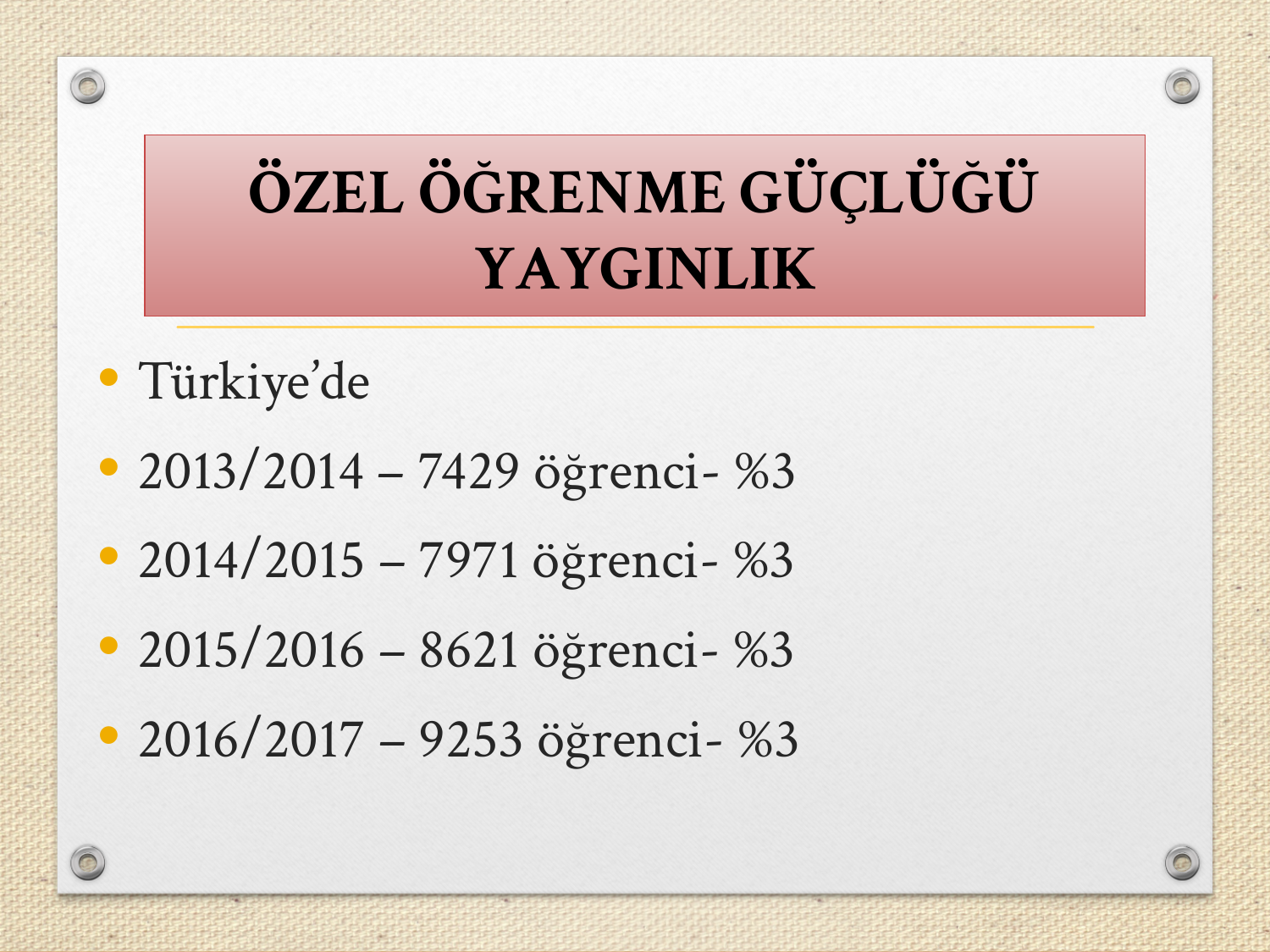

ÖZEL ÖĞRENME GÜÇLÜĞÜ YAYGINLIK
Türkiye’de
2013/2014 – 7429 öğrenci- %3
2014/2015 – 7971 öğrenci- %3
2015/2016 – 8621 öğrenci- %3
2016/2017 – 9253 öğrenci- %3